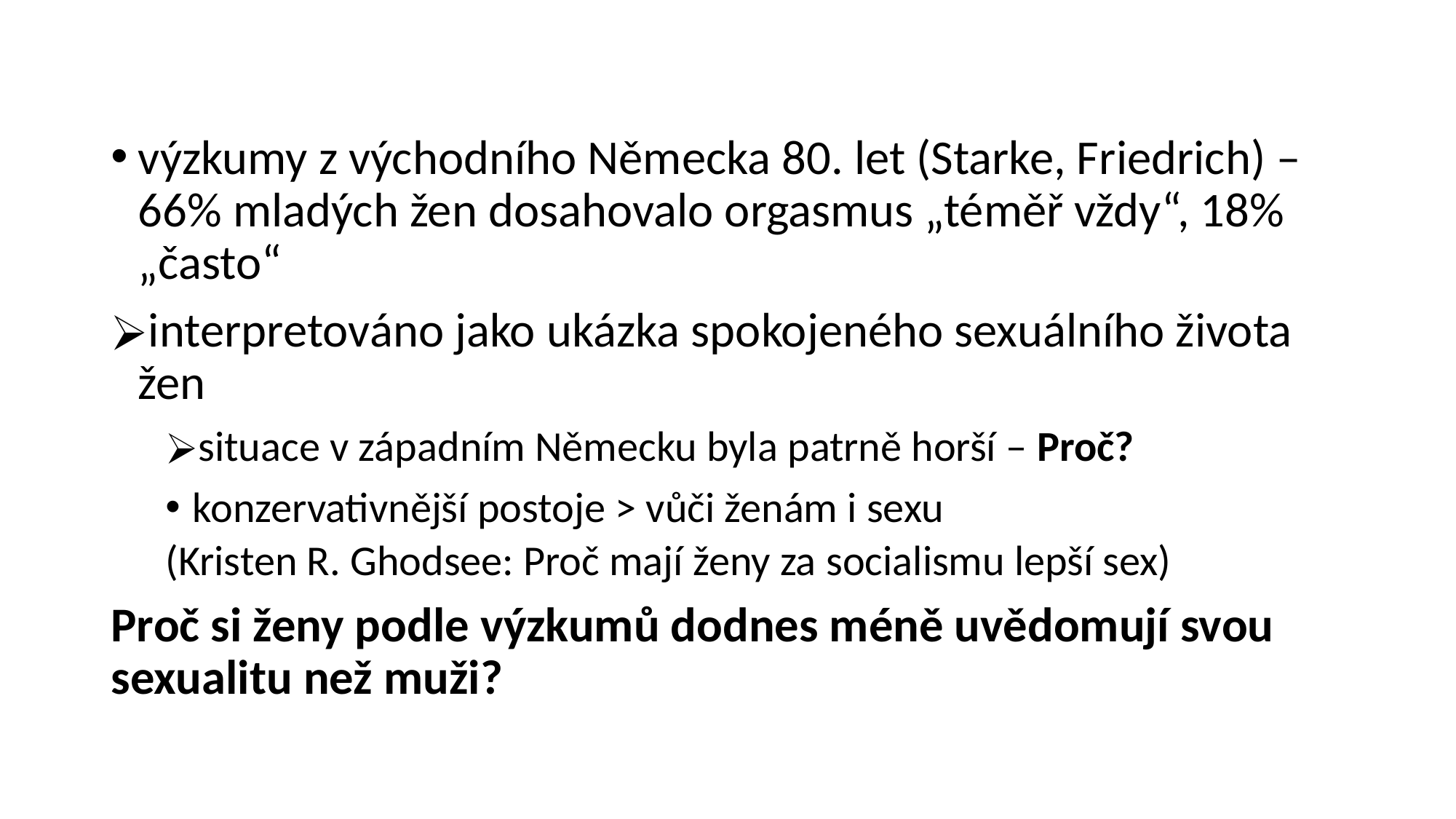

#
výzkumy z východního Německa 80. let (Starke, Friedrich) – 66% mladých žen dosahovalo orgasmus „téměř vždy“, 18% „často“
interpretováno jako ukázka spokojeného sexuálního života žen
situace v západním Německu byla patrně horší – Proč?
konzervativnější postoje > vůči ženám i sexu
(Kristen R. Ghodsee: Proč mají ženy za socialismu lepší sex)
Proč si ženy podle výzkumů dodnes méně uvědomují svou sexualitu než muži?